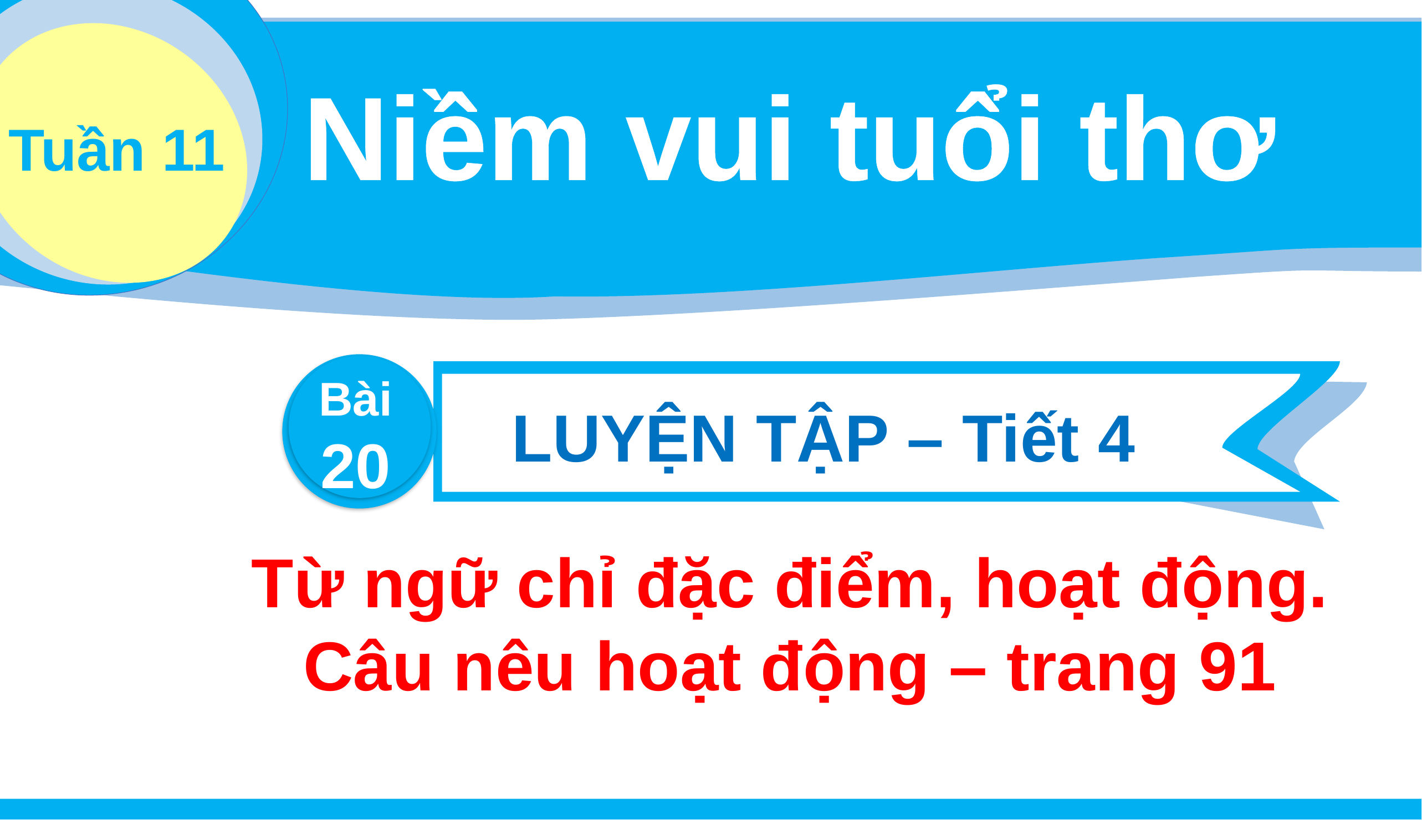

Niềm vui tuổi thơ
Tuần 11

Bài
20
LUYỆN TẬP – Tiết 4

Từ ngữ chỉ đặc điểm, hoạt động. Câu nêu hoạt động – trang 91